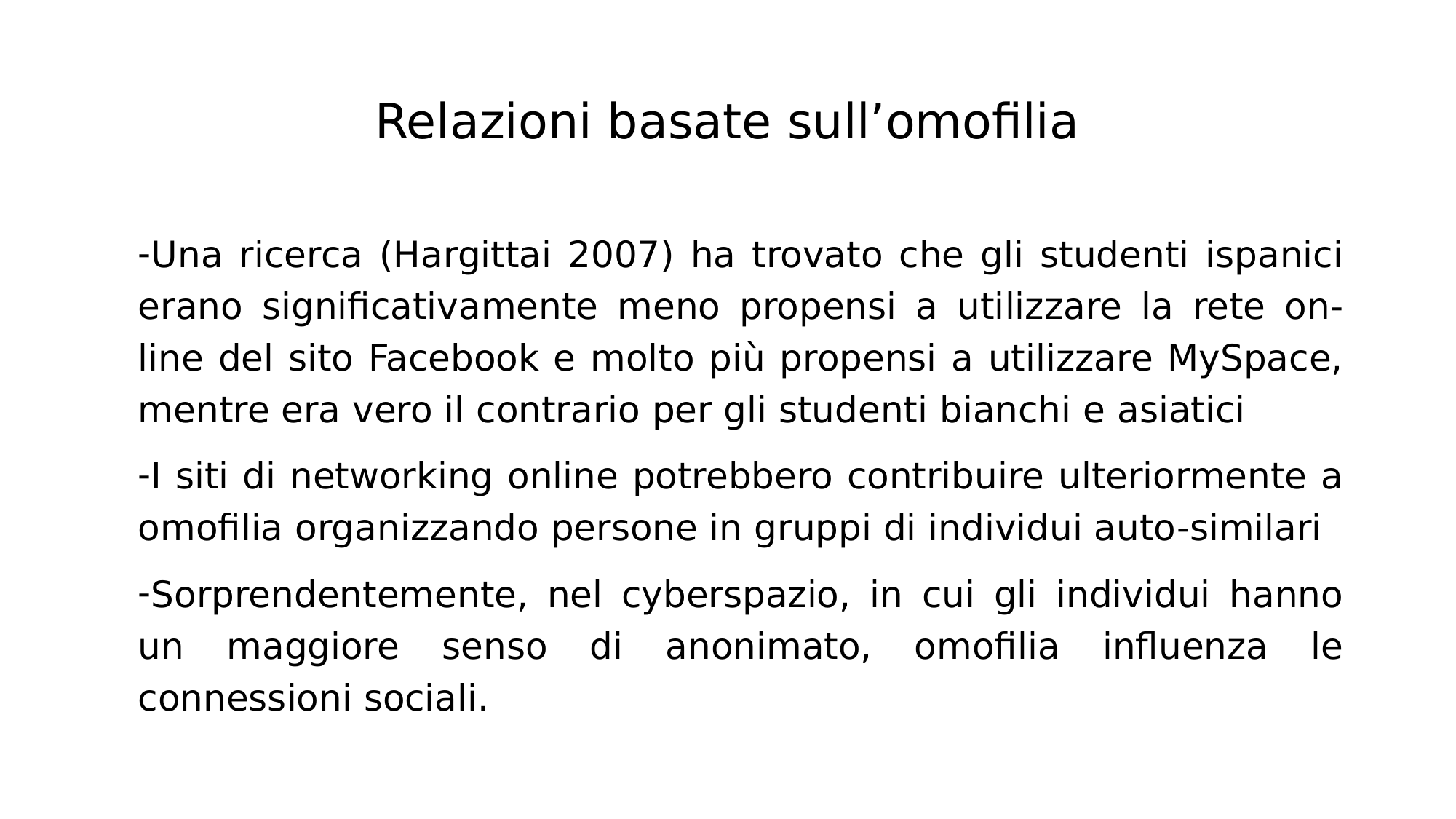

# Relazioni basate sull’omofilia
Una ricerca (Hargittai 2007) ha trovato che gli studenti ispanici erano significativamente meno propensi a utilizzare la rete on-line del sito Facebook e molto più propensi a utilizzare MySpace, mentre era vero il contrario per gli studenti bianchi e asiatici
I siti di networking online potrebbero contribuire ulteriormente a omofilia organizzando persone in gruppi di individui auto-similari
Sorprendentemente, nel cyberspazio, in cui gli individui hanno un maggiore senso di anonimato, omofilia influenza le connessioni sociali.